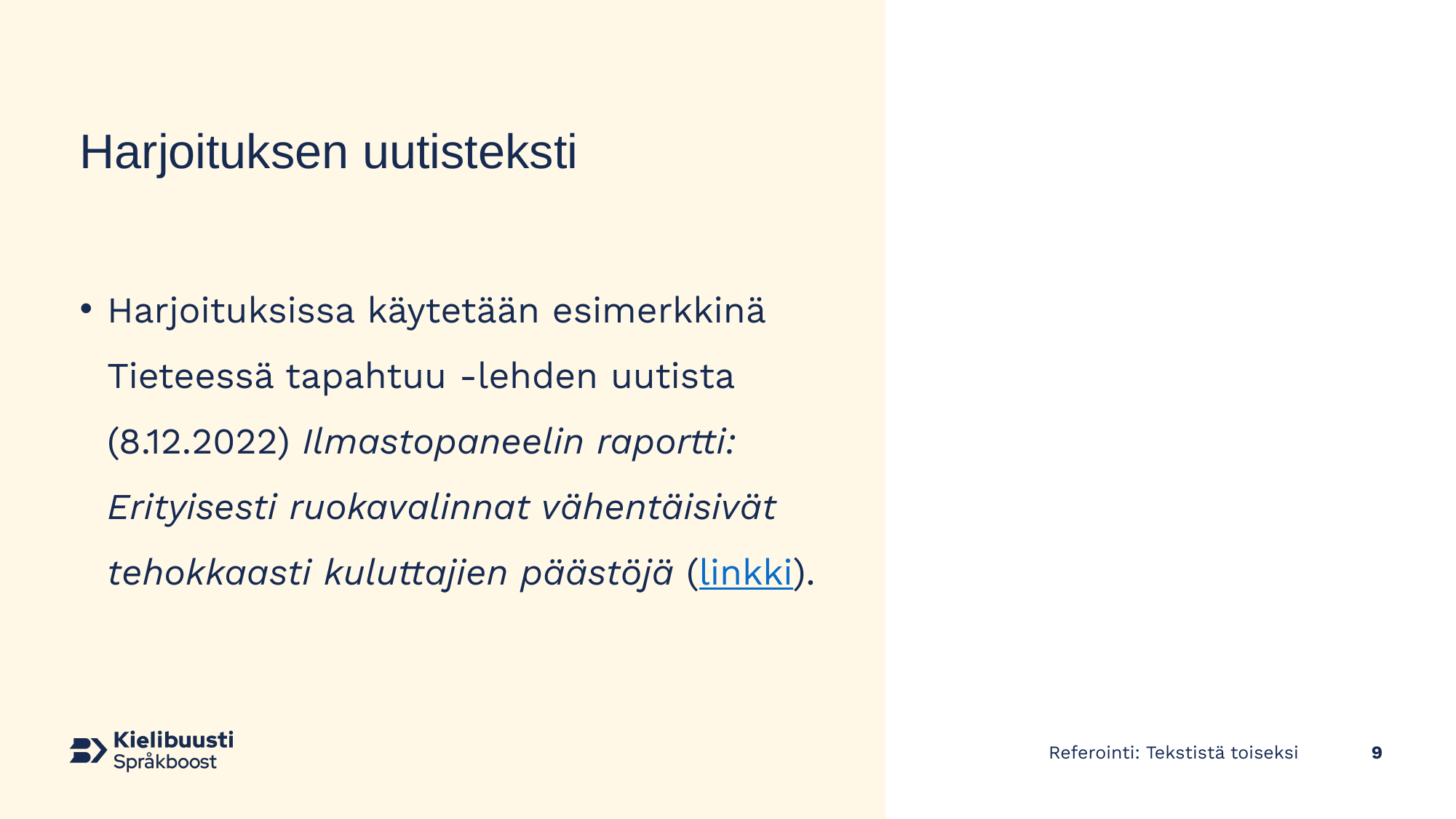

# Harjoituksen uutisteksti
Harjoituksissa käytetään esimerkkinä Tieteessä tapahtuu -lehden uutista (8.12.2022) Ilmastopaneelin raportti: Erityisesti ruokavalinnat vähentäisivät tehokkaasti kuluttajien päästöjä (linkki).
Referointi: Tekstistä toiseksi
9